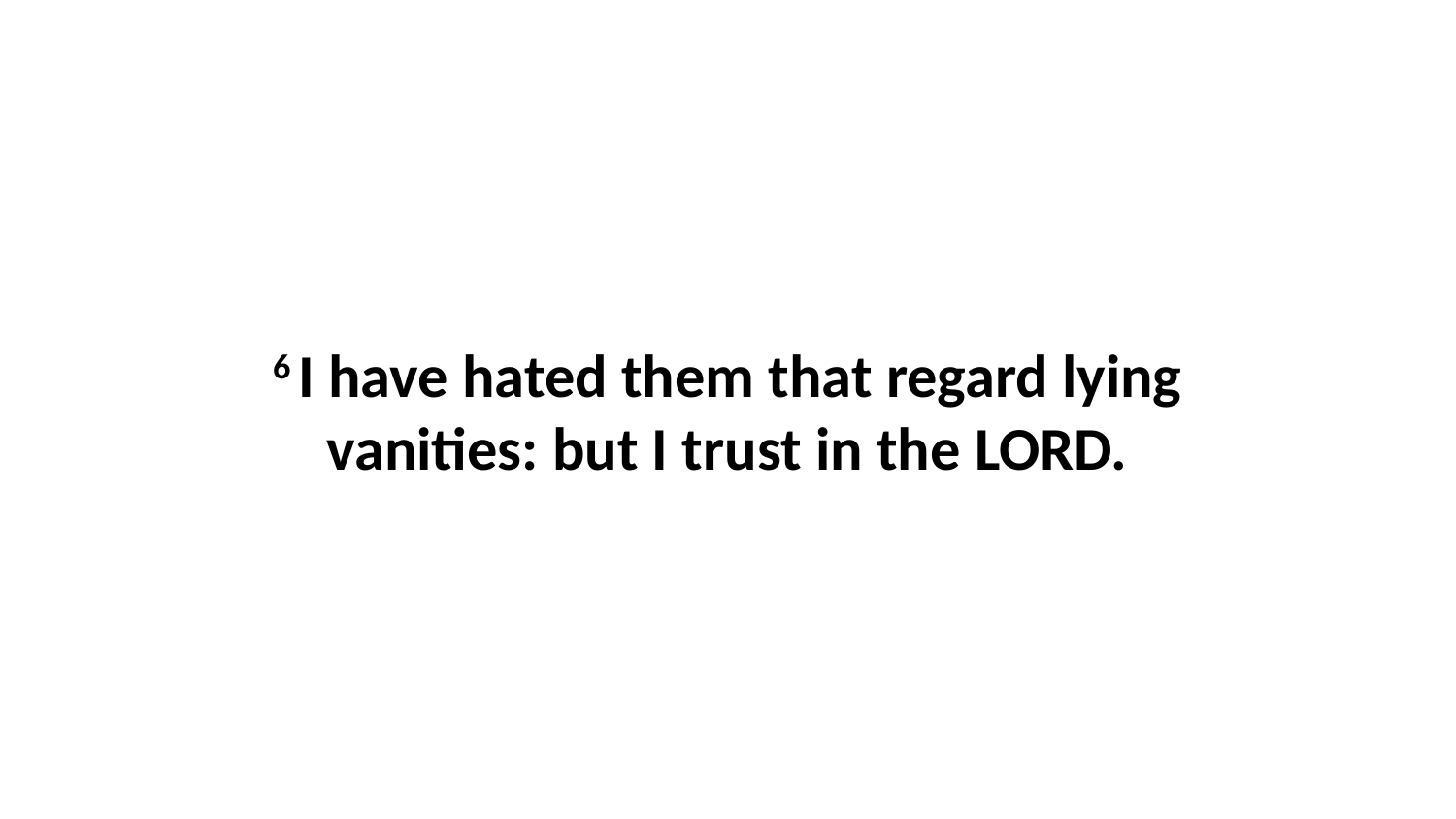

6 I have hated them that regard lying vanities: but I trust in the LORD.